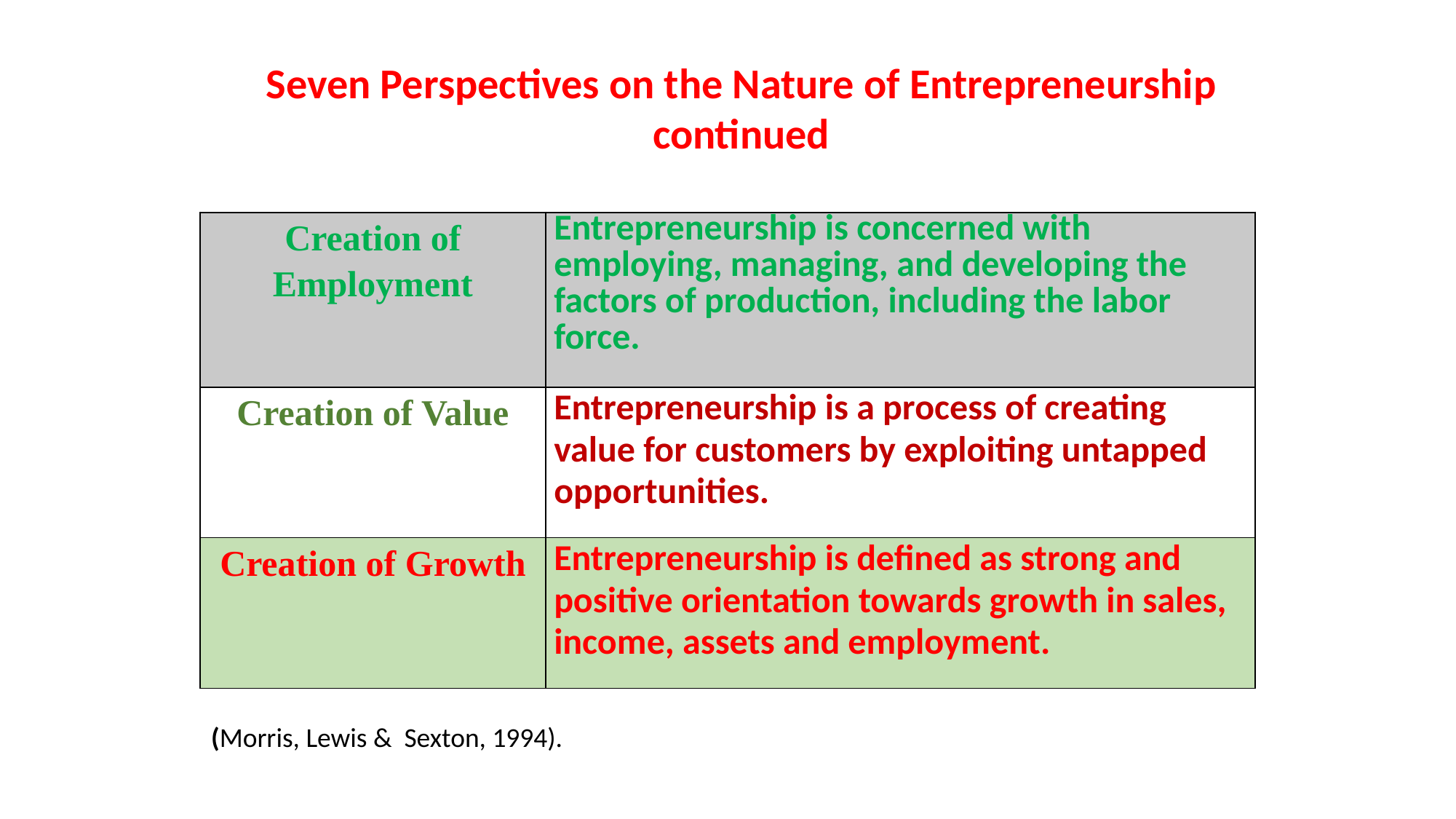

Seven Perspectives on the Nature of Entrepreneurship
continued
| Creation of Employment | Entrepreneurship is concerned with employing, managing, and developing the factors of production, including the labor force. |
| --- | --- |
| Creation of Value | Entrepreneurship is a process of creating value for customers by exploiting untapped opportunities. |
| Creation of Growth | Entrepreneurship is defined as strong and positive orientation towards growth in sales, income, assets and employment. |
(Morris, Lewis &  Sexton, 1994).